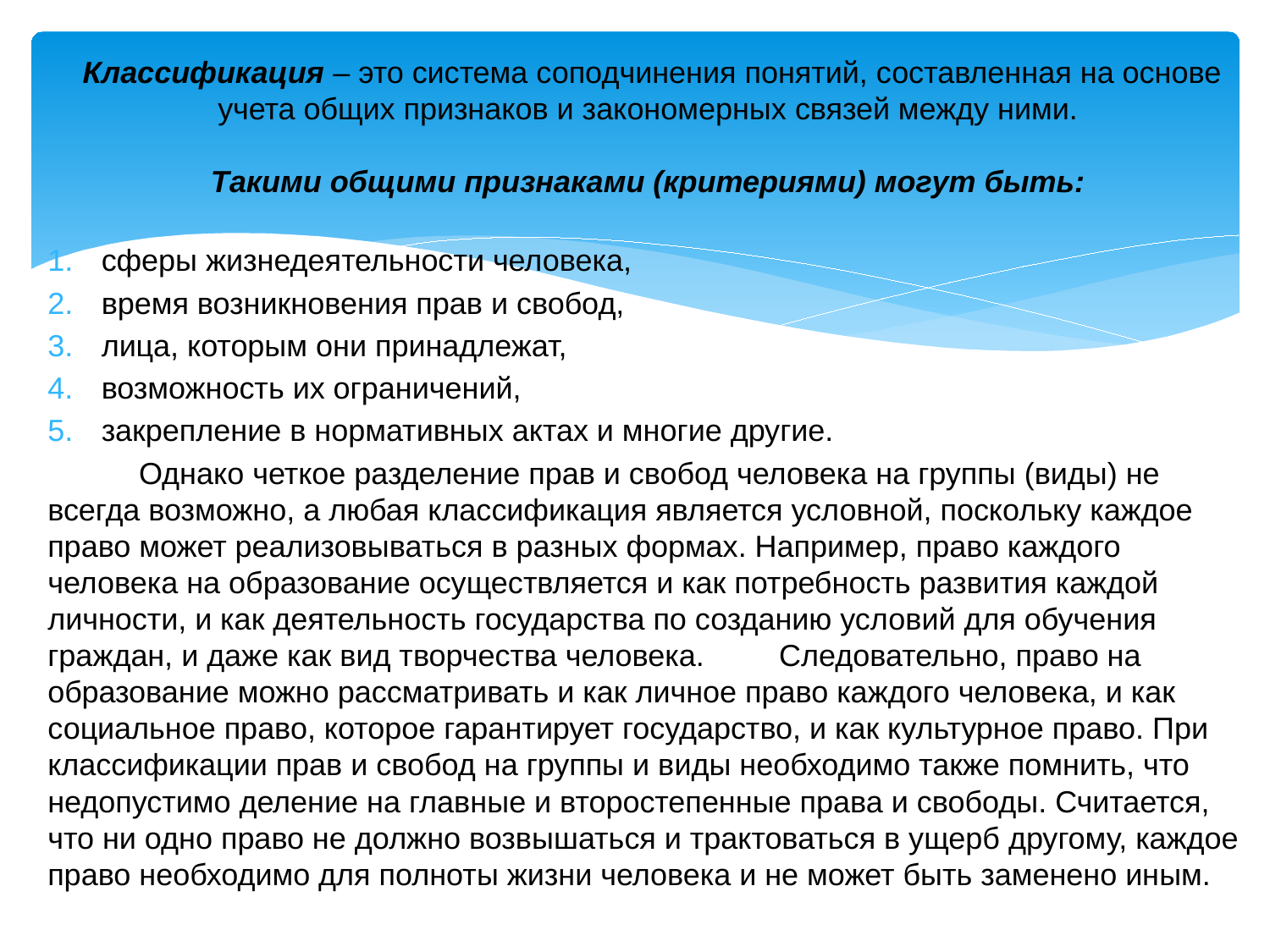

Классификация – это система соподчинения понятий, составленная на основе учета общих признаков и закономерных связей между ними.
Такими общими признаками (критериями) могут быть:
сферы жизнедеятельности человека,
время возникновения прав и свобод,
лица, которым они принадлежат,
возможность их ограничений,
закрепление в нормативных актах и многие другие.
	Однако четкое разделение прав и свобод человека на группы (виды) не всегда возможно, а любая классификация является условной, поскольку каждое право может реализовываться в разных формах. Например, право каждого человека на образование осуществляется и как потребность развития каждой личности, и как деятельность государства по созданию условий для обучения граждан, и даже как вид творчества человека. 	Следовательно, право на образование можно рассматривать и как личное право каждого человека, и как социальное право, которое гарантирует государство, и как культурное право. При классификации прав и свобод на группы и виды необходимо также помнить, что недопустимо деление на главные и второстепенные права и свободы. Считается, что ни одно право не должно возвышаться и трактоваться в ущерб другому, каждое право необходимо для полноты жизни человека и не может быть заменено иным.